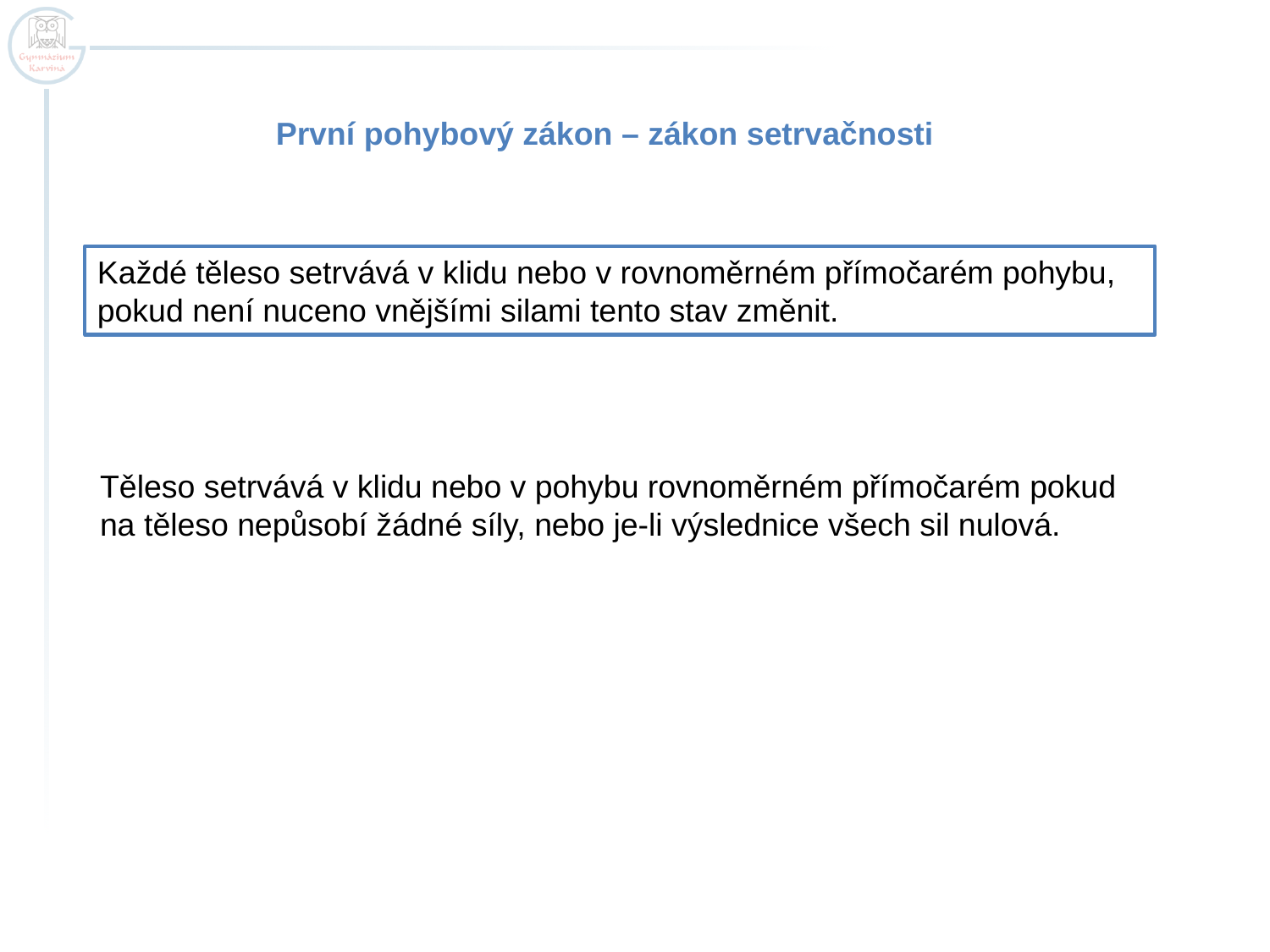

První pohybový zákon – zákon setrvačnosti
Každé těleso setrvává v klidu nebo v rovnoměrném přímočarém pohybu,
pokud není nuceno vnějšími silami tento stav změnit.
Těleso setrvává v klidu nebo v pohybu rovnoměrném přímočarém pokud na těleso nepůsobí žádné síly, nebo je-li výslednice všech sil nulová.